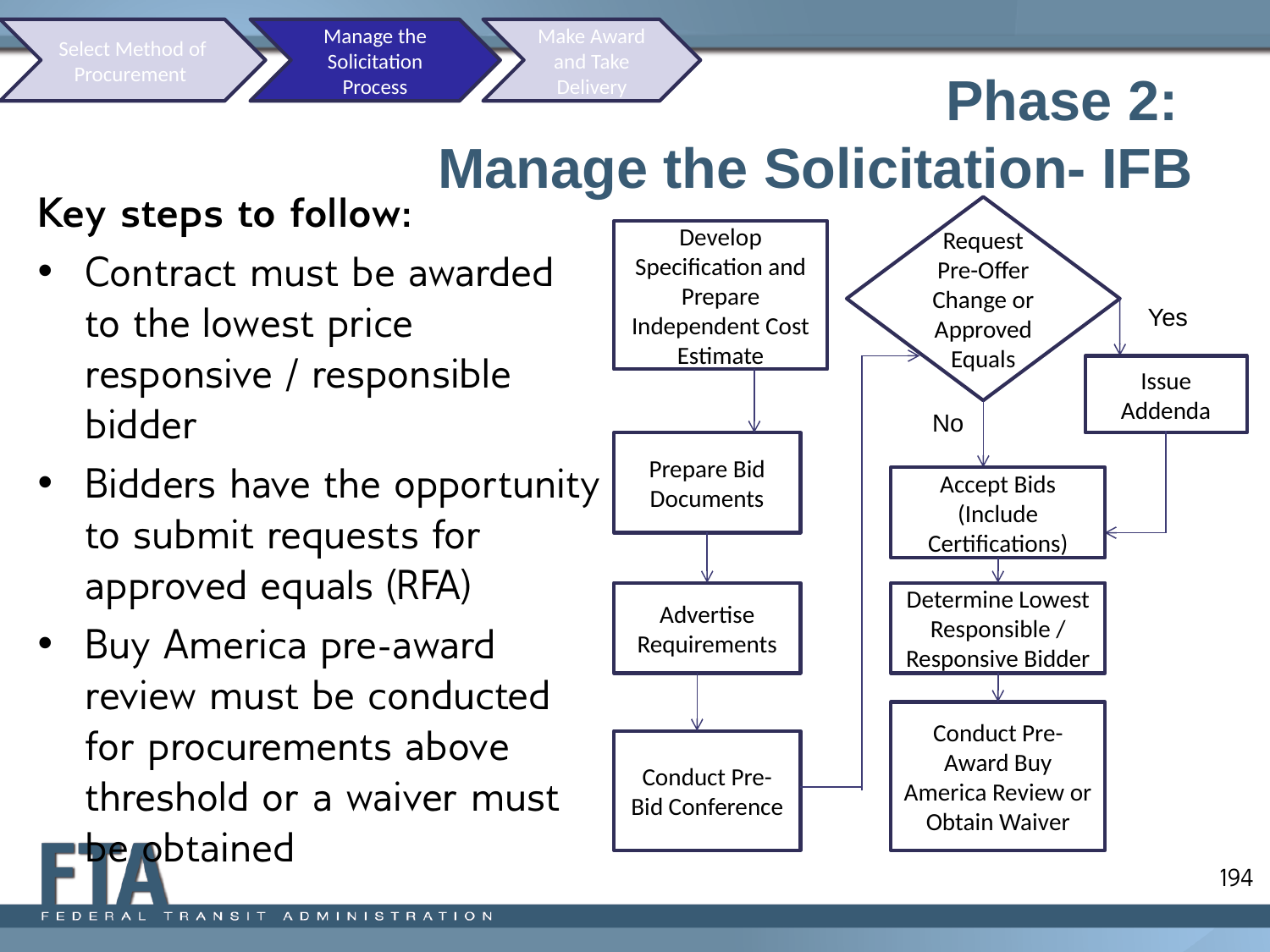

Manage the Solicitation Process
Select Method of Procurement
Make Award and Take Delivery
# Phase 2: Manage the Solicitation- IFB
Key steps to follow:
Contract must be awarded to the lowest price responsive / responsible bidder
Bidders have the opportunity to submit requests for approved equals (RFA)
Buy America pre-award review must be conducted for procurements above threshold or a waiver must be obtained
Request Pre-Offer Change or Approved Equals
Develop Specification and Prepare Independent Cost Estimate
Yes
Issue Addenda
No
Prepare Bid Documents
Accept Bids (Include Certifications)
Advertise Requirements
Determine Lowest Responsible / Responsive Bidder
Conduct Pre-Award Buy America Review or Obtain Waiver
Conduct Pre-Bid Conference
194